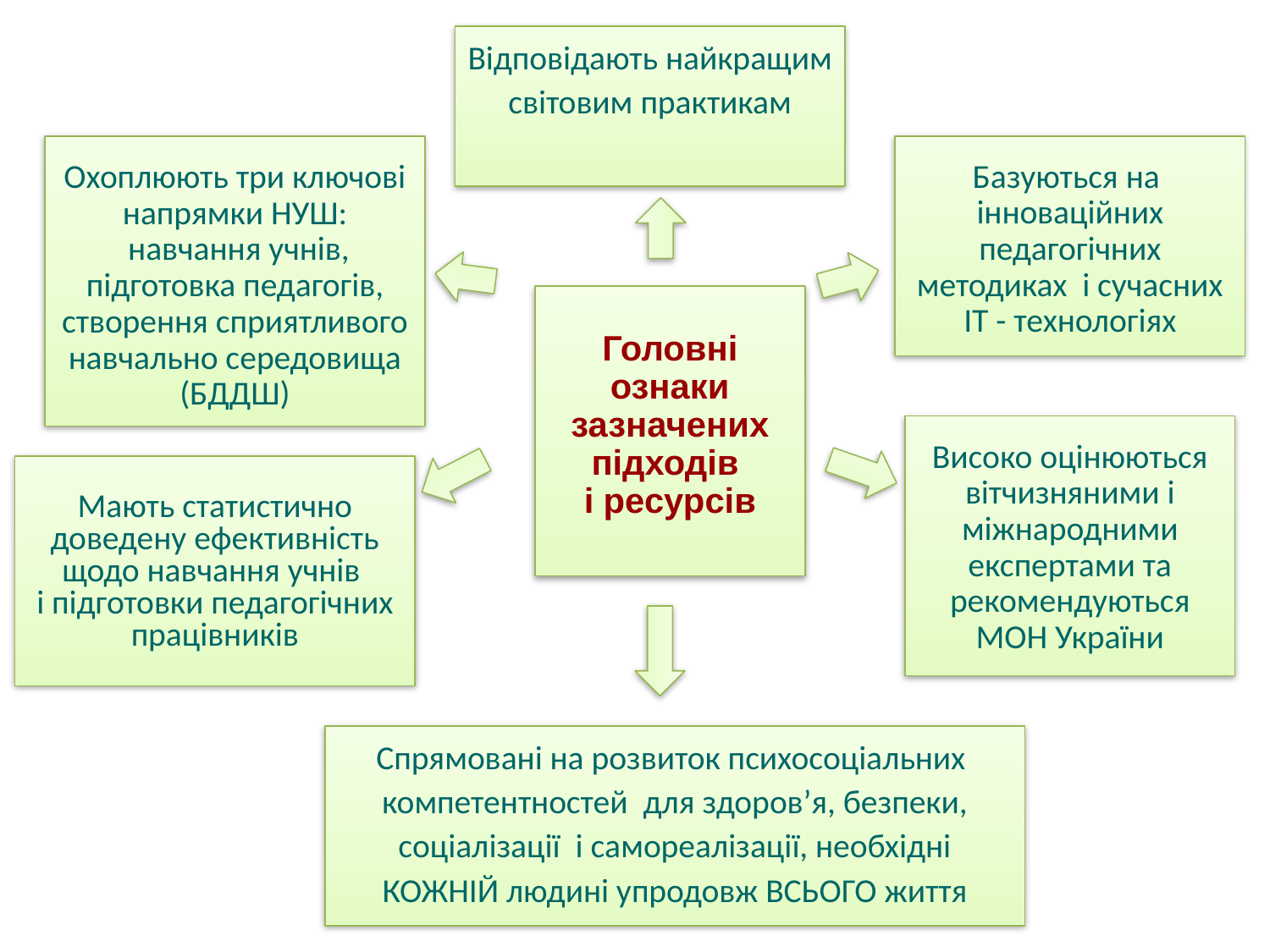

Відповідають найкращим світовим практикам

Охоплюють три ключові напрямки НУШ:
 навчання учнів, підготовка педагогів, створення сприятливого навчально середовища (БДДШ)

Базуються на  інноваційних педагогічних методиках  і сучасних IT - технологіях

Головні ознаки зазначених підходів
і ресурсів

Високо оцінюються вітчизняними і міжнародними експертами та рекомендуються МОН України

Мають статистично доведену ефективність щодо навчання учнів
і підготовки педагогічних працівників

Спрямовані на розвиток психосоціальних  компетентностей  для здоров’я, безпеки, соціалізації  і самореалізації, необхідні КОЖНІЙ людині упродовж ВСЬОГО життя